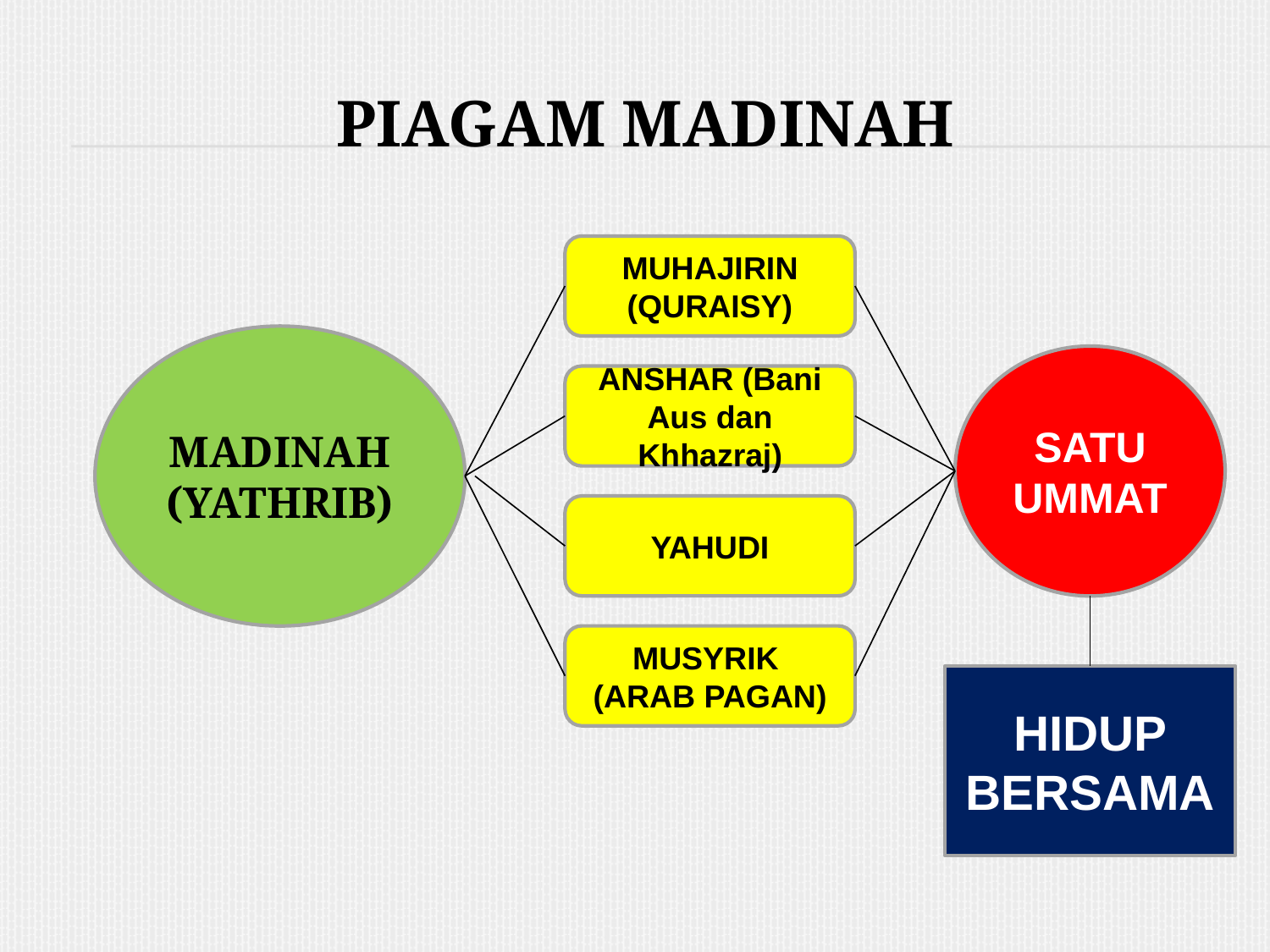

# PIAGAM MADINAH
MUHAJIRIN (QURAISY)
MADINAH (YATHRIB)
SATU UMMAT
ANSHAR (Bani Aus dan Khhazraj)
YAHUDI
MUSYRIK  (ARAB PAGAN)
HIDUP BERSAMA